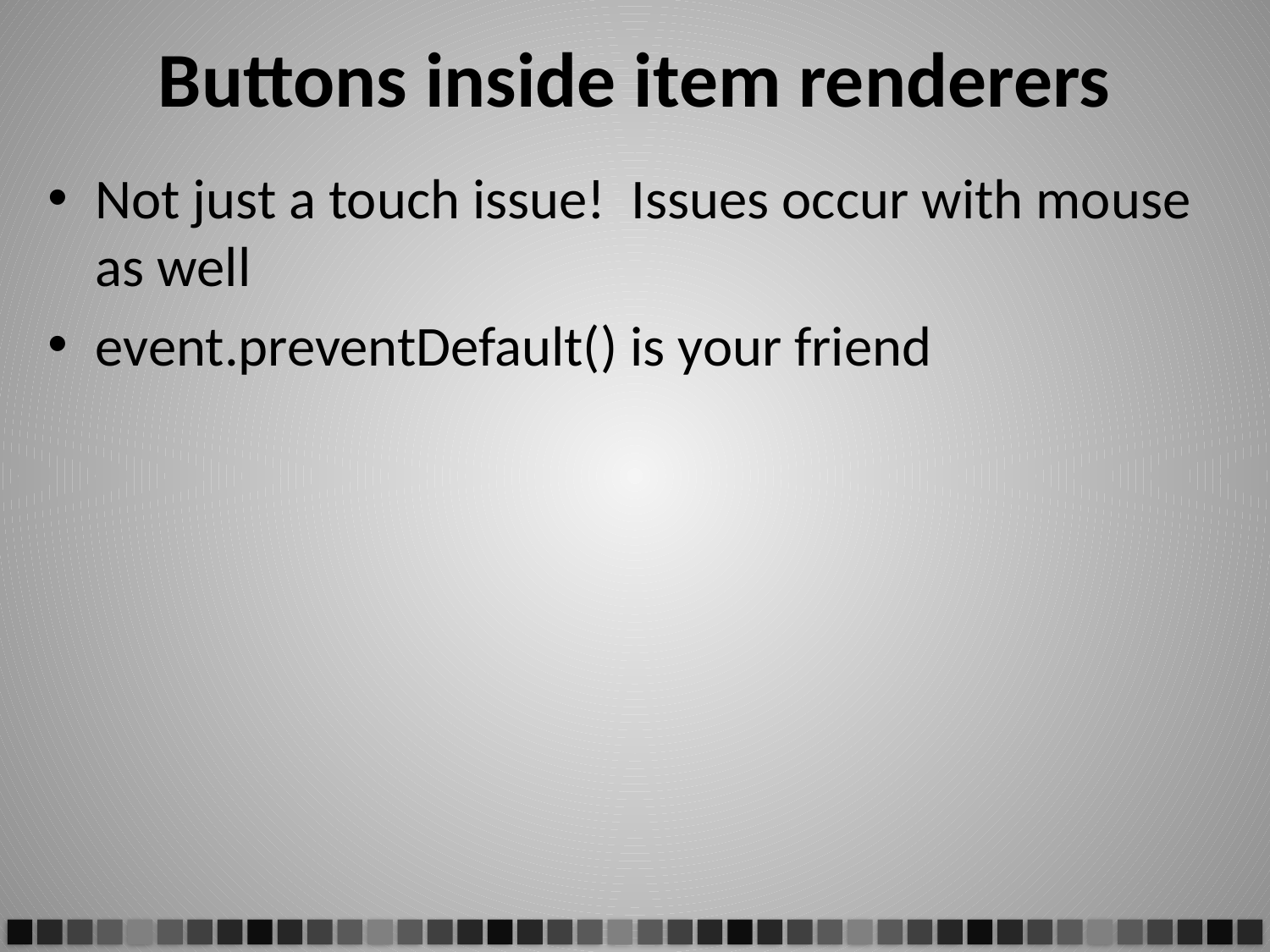

# Buttons inside item renderers
Not just a touch issue!  Issues occur with mouse as well
event.preventDefault() is your friend